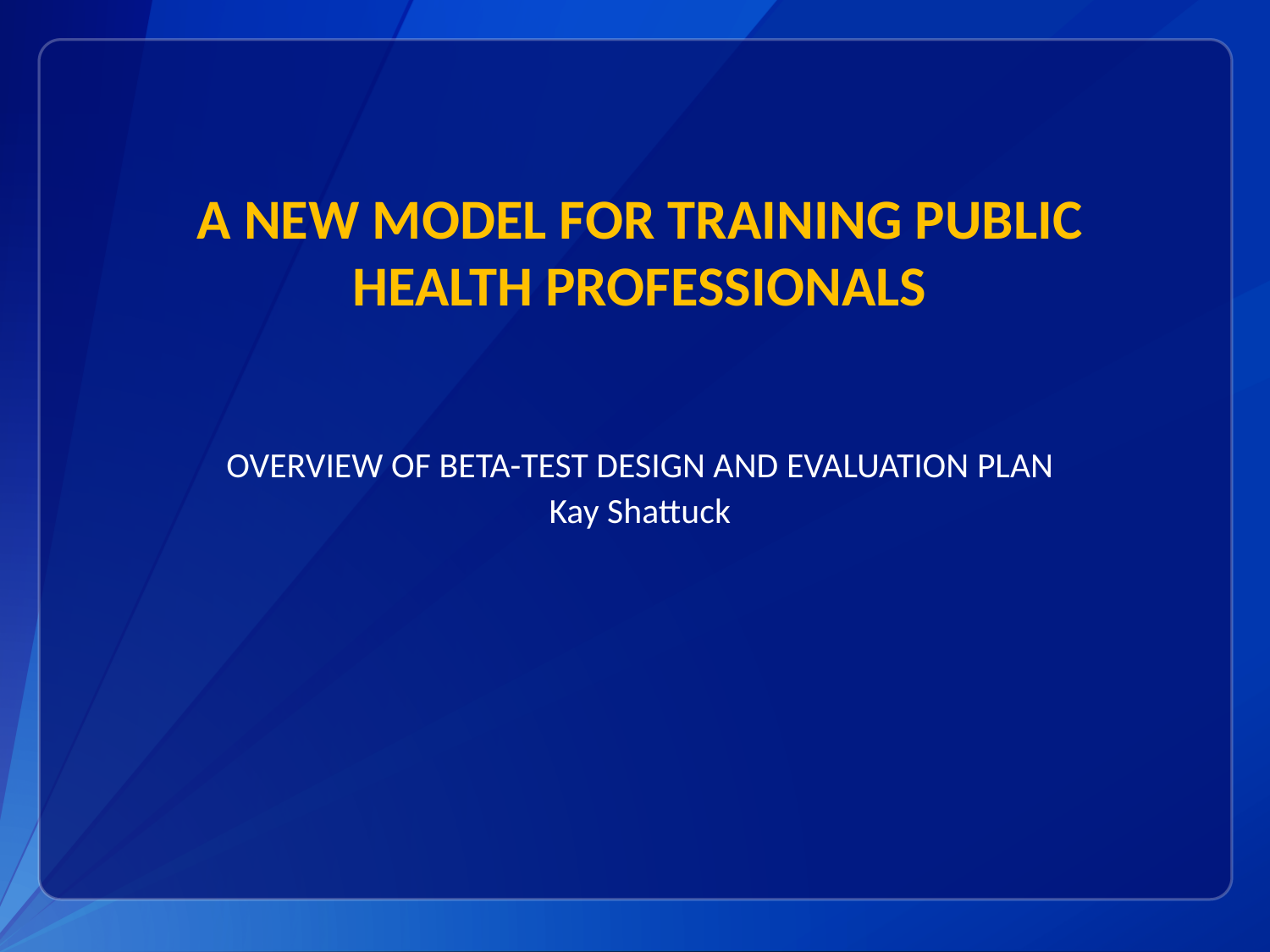

# A New Model for Training Public Health Professionals
OVERVIEW OF BETA-TEST DESIGN AND EVALUATION PLAN
Kay Shattuck